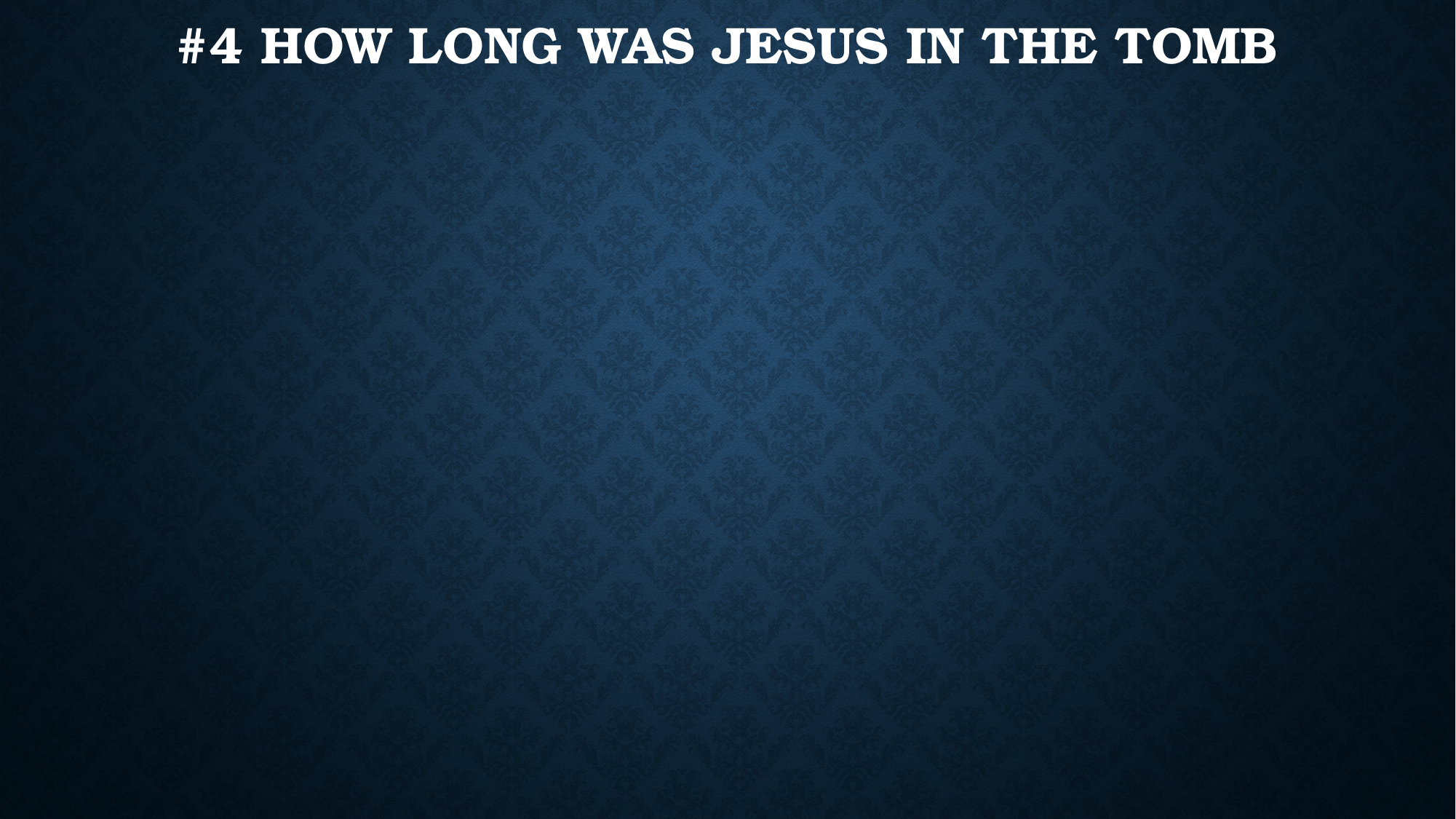

# #4 how long was Jesus in the tomb